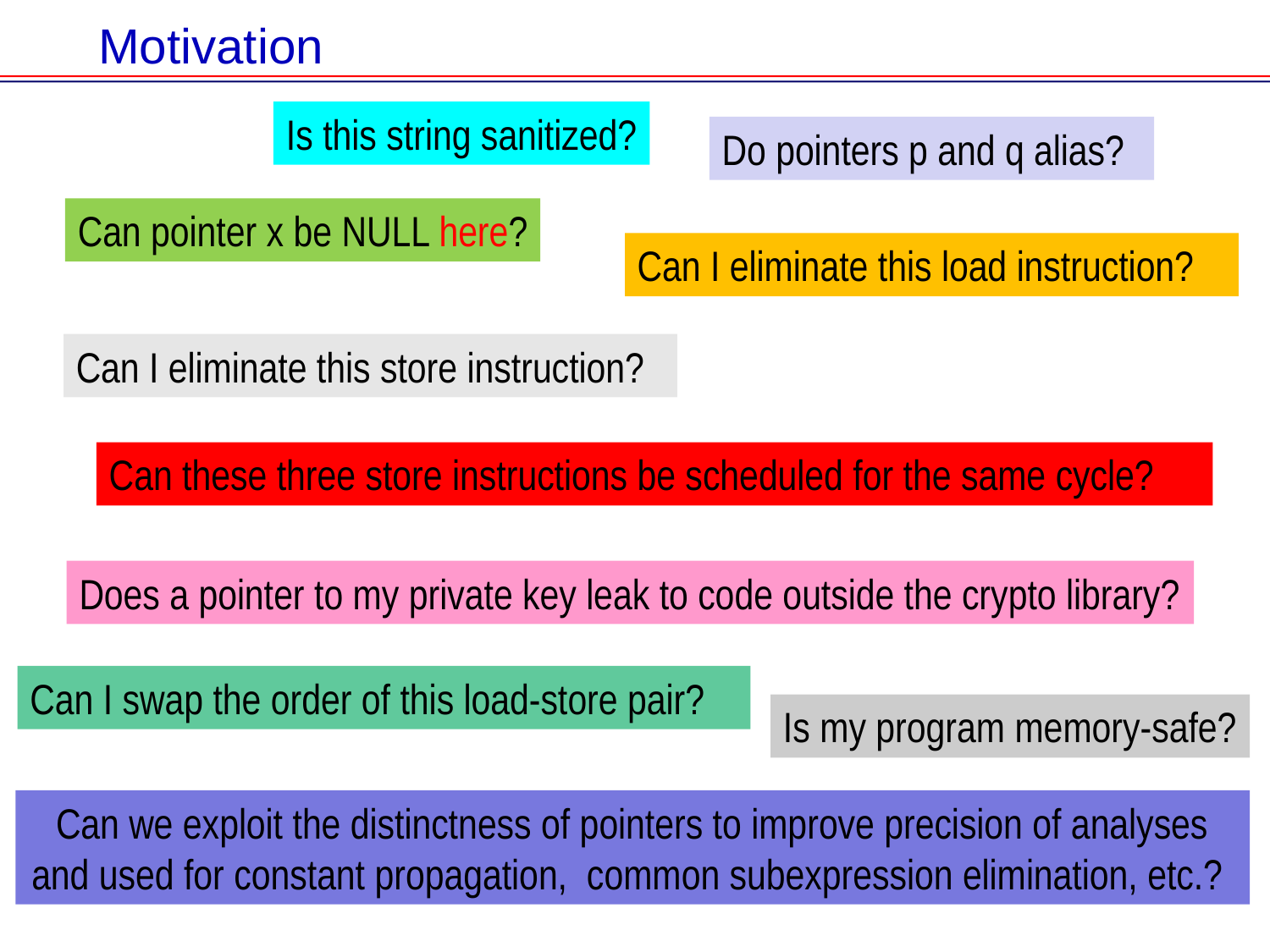

# Motivation
Is this string sanitized?
Do pointers p and q alias?
Can pointer x be NULL here?
Can I eliminate this load instruction?
Can I eliminate this store instruction?
Can these three store instructions be scheduled for the same cycle?
Does a pointer to my private key leak to code outside the crypto library?
Can I swap the order of this load-store pair?
Is my program memory-safe?
Can we exploit the distinctness of pointers to improve precision of analyses and used for constant propagation,  common subexpression elimination, etc.?